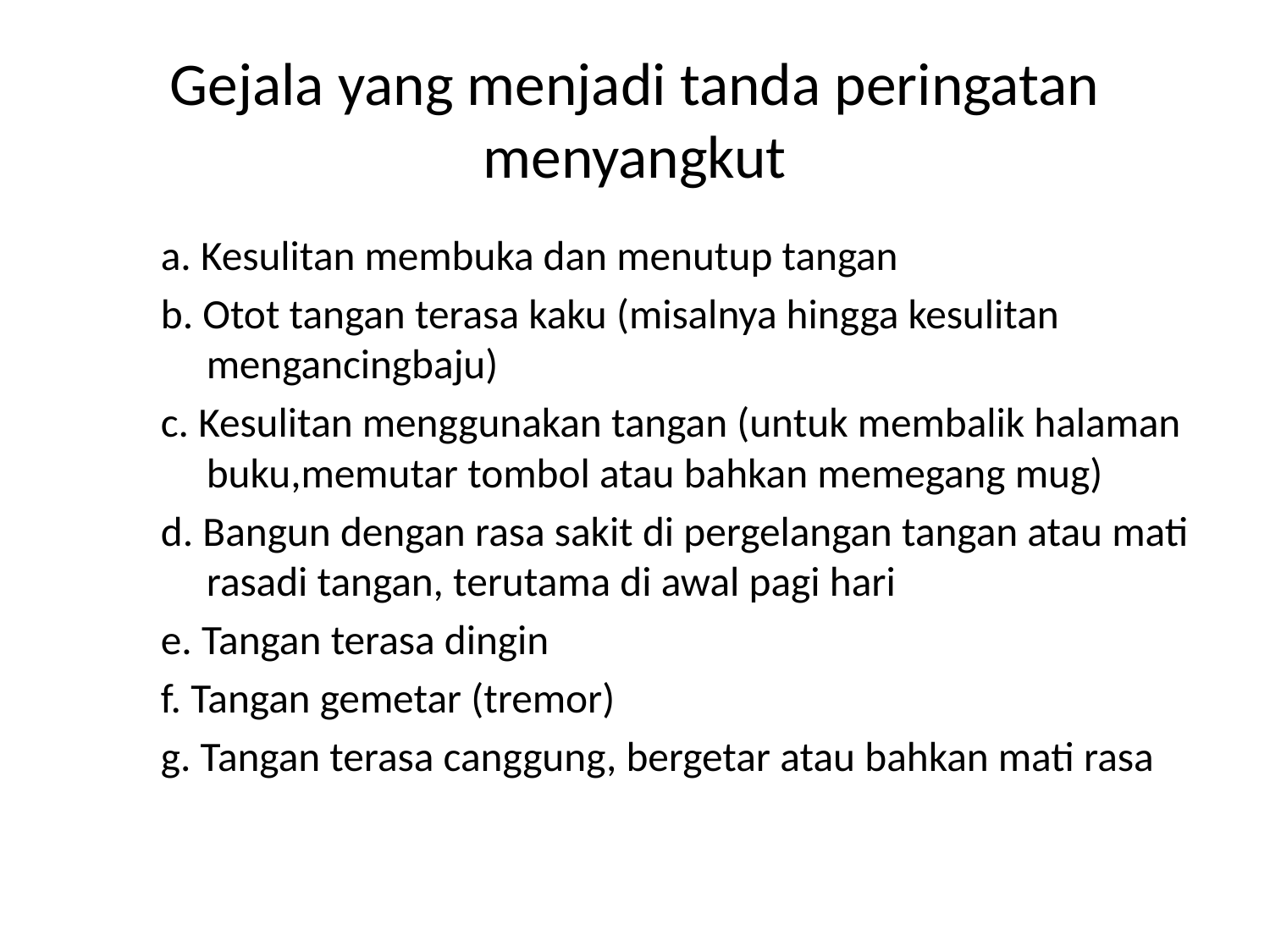

# Gejala yang menjadi tanda peringatan menyangkut
a. Kesulitan membuka dan menutup tangan
b. Otot tangan terasa kaku (misalnya hingga kesulitan mengancingbaju)
c. Kesulitan menggunakan tangan (untuk membalik halaman buku,memutar tombol atau bahkan memegang mug)
d. Bangun dengan rasa sakit di pergelangan tangan atau mati rasadi tangan, terutama di awal pagi hari
e. Tangan terasa dingin
f. Tangan gemetar (tremor)
g. Tangan terasa canggung, bergetar atau bahkan mati rasa